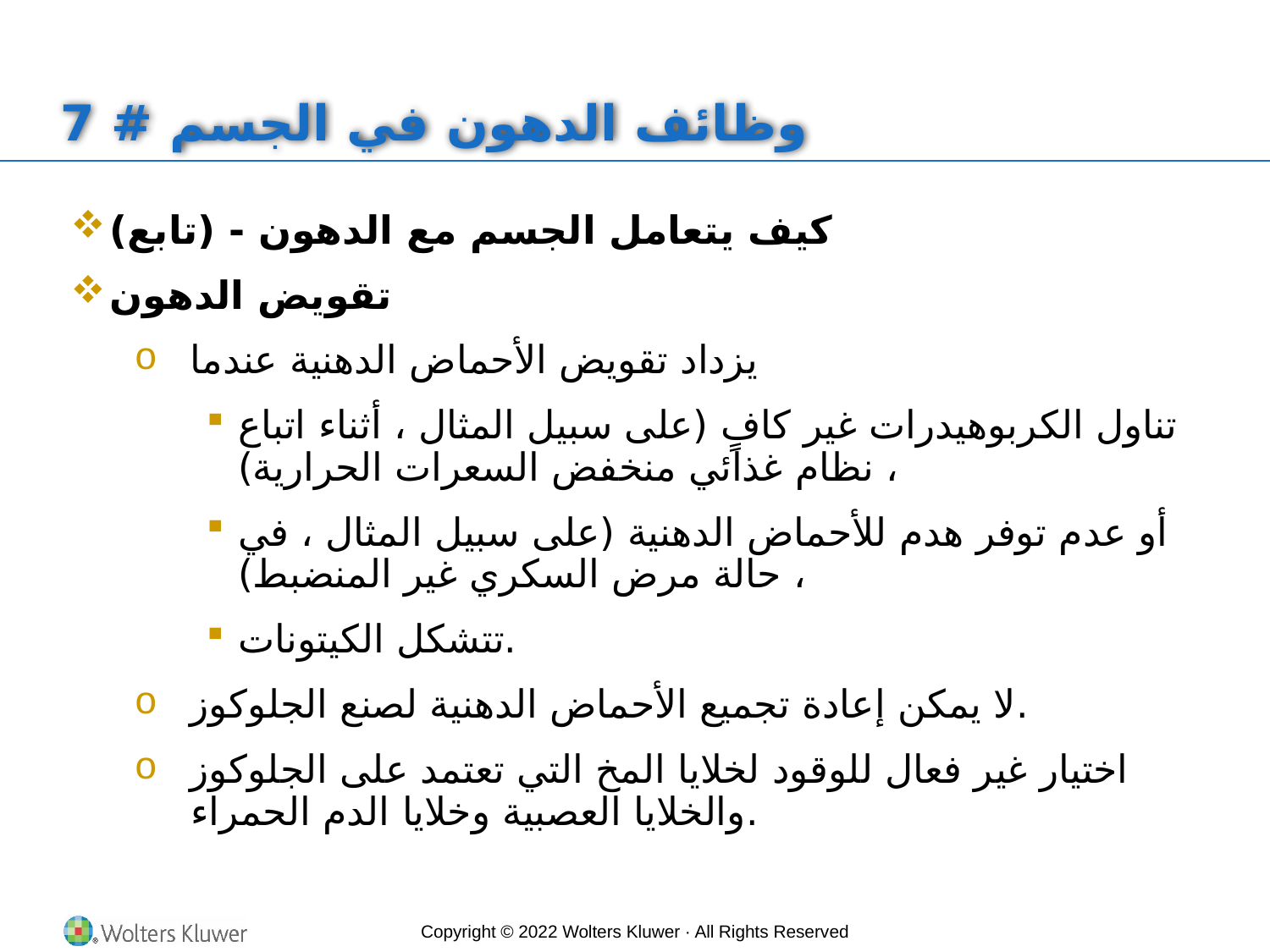

# وظائف الدهون في الجسم # 7
كيف يتعامل الجسم مع الدهون - (تابع)
تقويض الدهون
يزداد تقويض الأحماض الدهنية عندما
تناول الكربوهيدرات غير كافٍ (على سبيل المثال ، أثناء اتباع نظام غذائي منخفض السعرات الحرارية) ،
أو عدم توفر هدم للأحماض الدهنية (على سبيل المثال ، في حالة مرض السكري غير المنضبط) ،
تتشكل الكيتونات.
لا يمكن إعادة تجميع الأحماض الدهنية لصنع الجلوكوز.
اختيار غير فعال للوقود لخلايا المخ التي تعتمد على الجلوكوز والخلايا العصبية وخلايا الدم الحمراء.